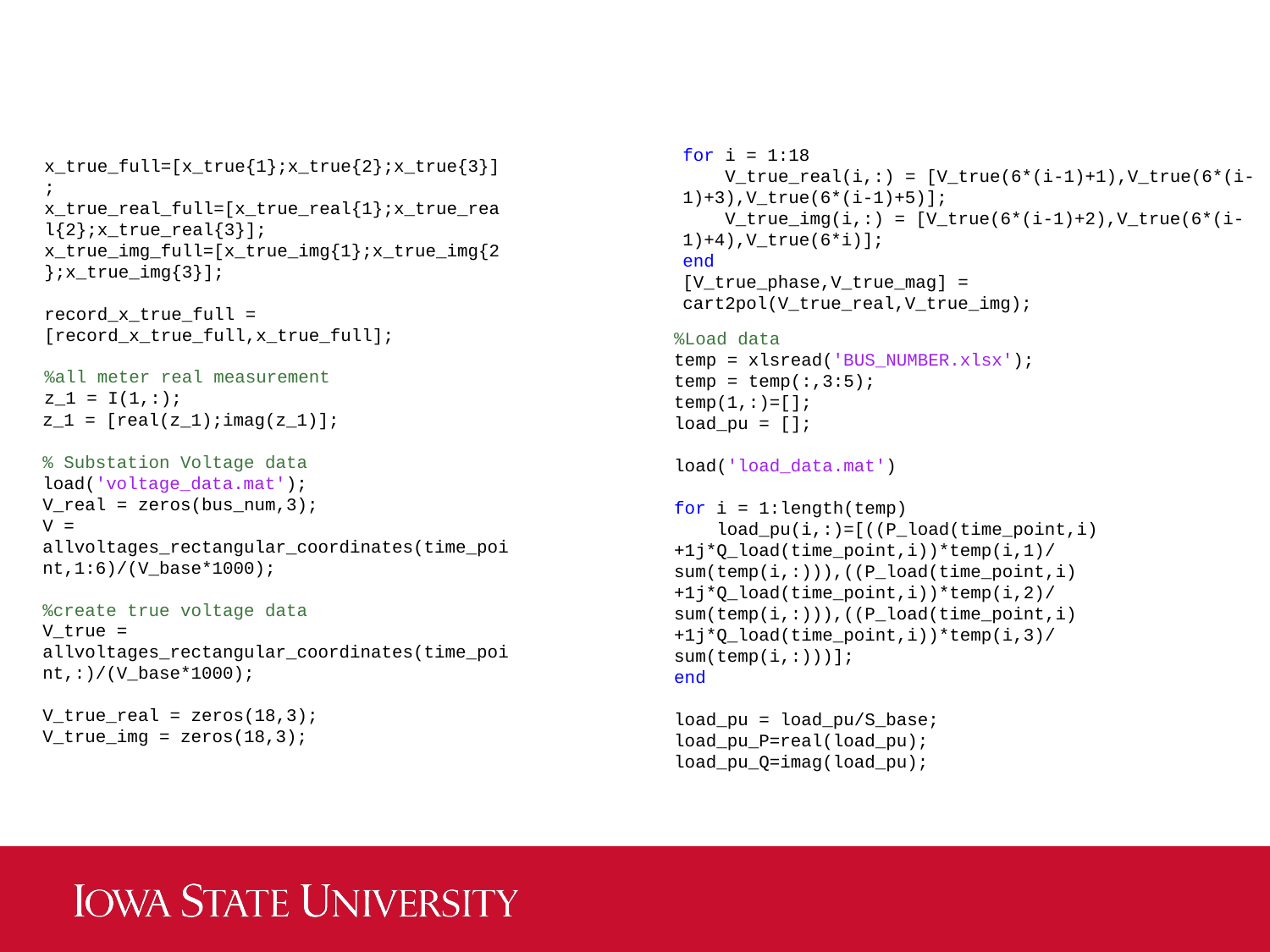

x_true_full=[x_true{1};x_true{2};x_true{3}];
x_true_real_full=[x_true_real{1};x_true_real{2};x_true_real{3}];
x_true_img_full=[x_true_img{1};x_true_img{2};x_true_img{3}];

record_x_true_full = [record_x_true_full,x_true_full];

%all meter real measurement
z_1 = I(1,:);
for i = 1:18
    V_true_real(i,:) = [V_true(6*(i-1)+1),V_true(6*(i-1)+3),V_true(6*(i-1)+5)];
    V_true_img(i,:) = [V_true(6*(i-1)+2),V_true(6*(i-1)+4),V_true(6*i)];
end
[V_true_phase,V_true_mag] = cart2pol(V_true_real,V_true_img);
%Load data
temp = xlsread('BUS_NUMBER.xlsx');
temp = temp(:,3:5);
temp(1,:)=[];
load_pu = [];

load('load_data.mat')

for i = 1:length(temp)
    load_pu(i,:)=[((P_load(time_point,i)+1j*Q_load(time_point,i))*temp(i,1)/sum(temp(i,:))),((P_load(time_point,i)+1j*Q_load(time_point,i))*temp(i,2)/sum(temp(i,:))),((P_load(time_point,i)+1j*Q_load(time_point,i))*temp(i,3)/sum(temp(i,:)))];
end

load_pu = load_pu/S_base;
load_pu_P=real(load_pu);
load_pu_Q=imag(load_pu);

z_1 = [real(z_1);imag(z_1)];

% Substation Voltage data
load('voltage_data.mat');
V_real = zeros(bus_num,3);
V = allvoltages_rectangular_coordinates(time_point,1:6)/(V_base*1000);

%create true voltage data
V_true = allvoltages_rectangular_coordinates(time_point,:)/(V_base*1000);

V_true_real = zeros(18,3);
V_true_img = zeros(18,3);